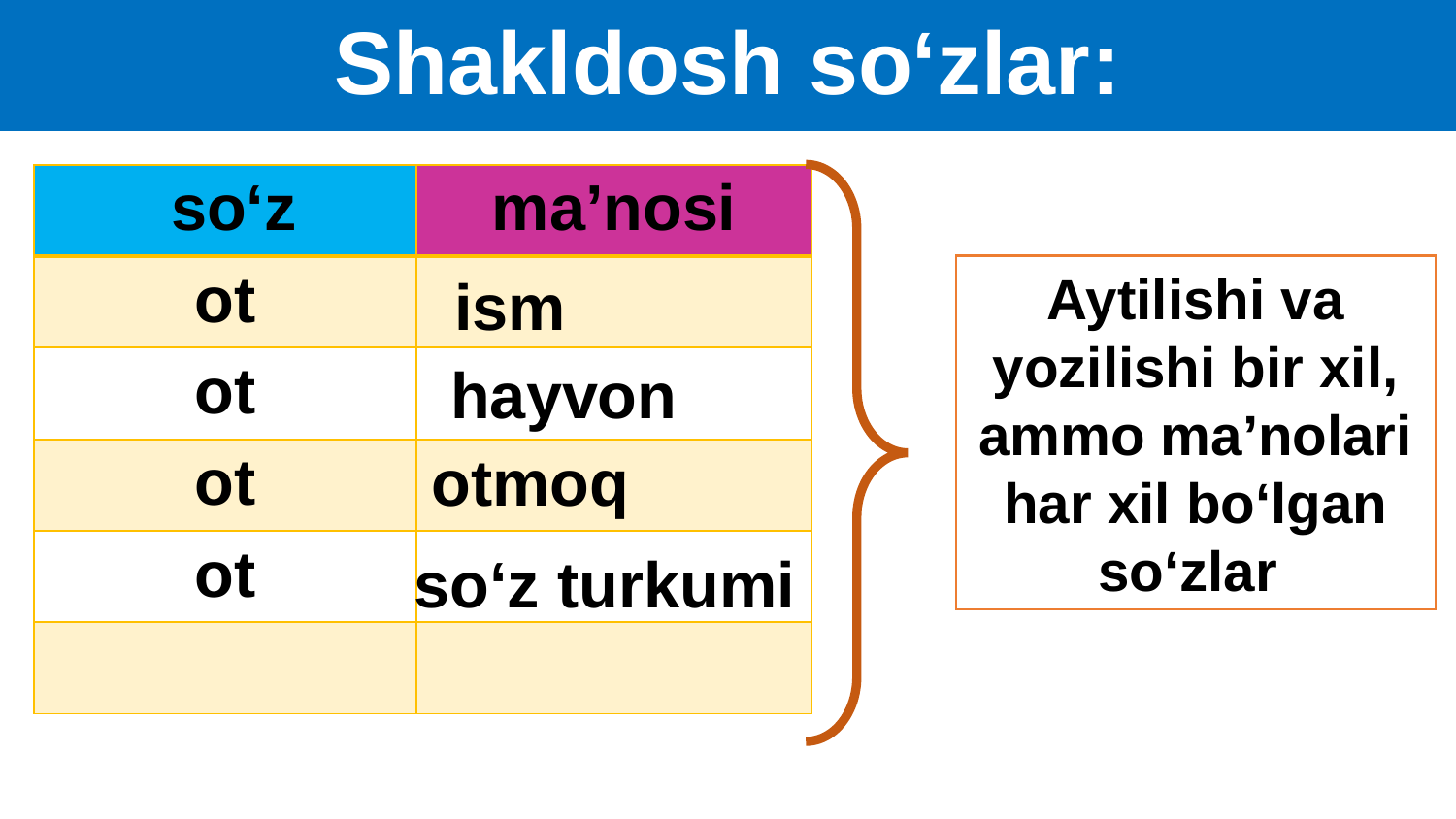

# Shakldosh so‘zlar:

| so‘z | ma’nosi |
| --- | --- |
| ot |  |
| ot |  |
| ot |  |
| ot |  |
|  |  |
Aytilishi va yozilishi bir xil, ammo ma’nolari har xil bo‘lgan so‘zlar
ism
hayvon
otmoq
so‘z turkumi